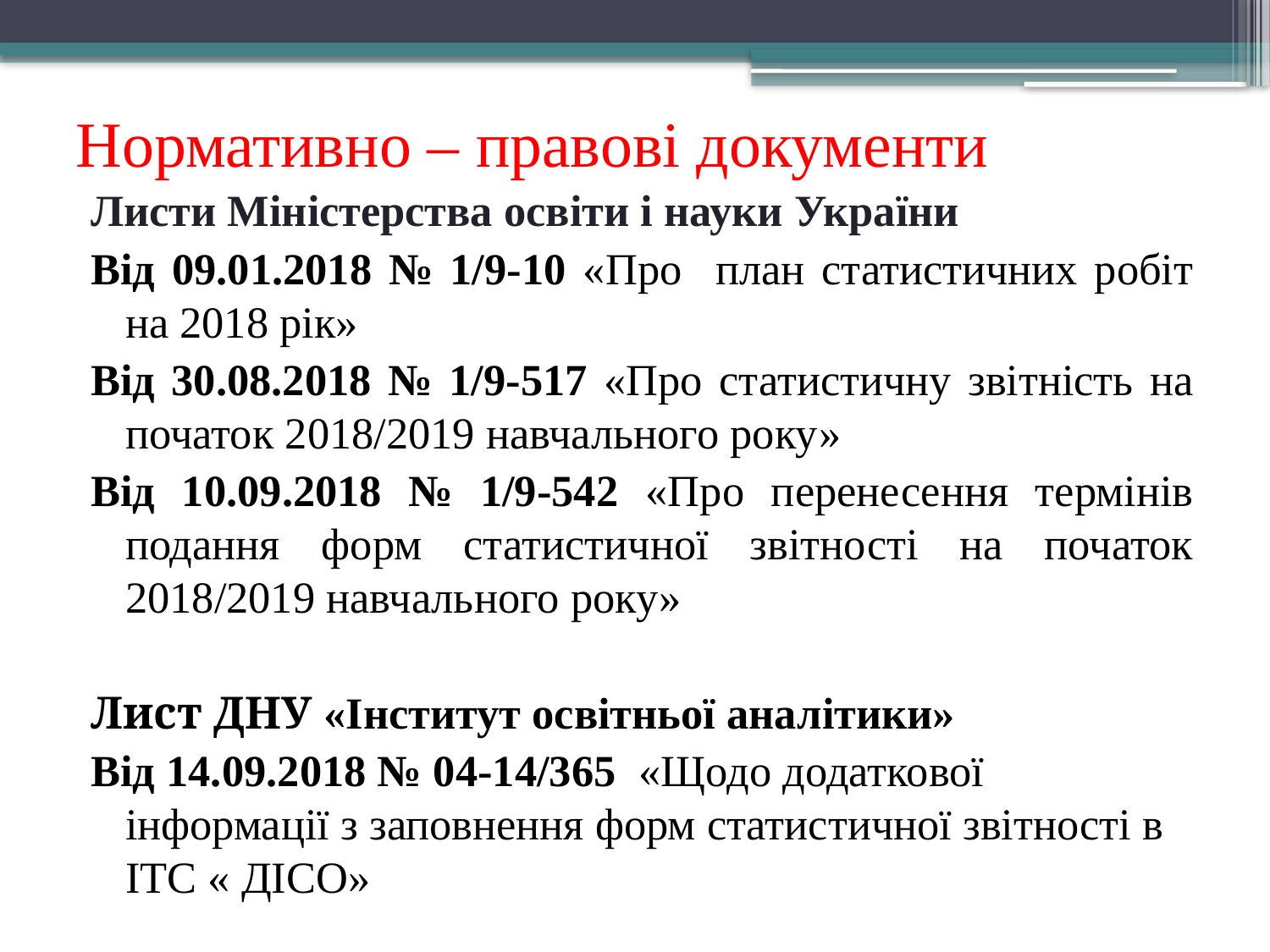

# Нормативно – правові документи
Листи Міністерства освіти і науки України
Від 09.01.2018 № 1/9-10 «Про  план статистичних робіт на 2018 рік»
Від 30.08.2018 № 1/9-517 «Про статистичну звітність на початок 2018/2019 навчального року»
Від 10.09.2018 № 1/9-542 «Про перенесення термінів подання форм статистичної звітності на початок 2018/2019 навчального року»

Лист ДНУ «Інститут освітньої аналітики»
Від 14.09.2018 № 04-14/365  «Щодо додаткової інформації з заповнення форм статистичної звітності в ІТС « ДІСО»